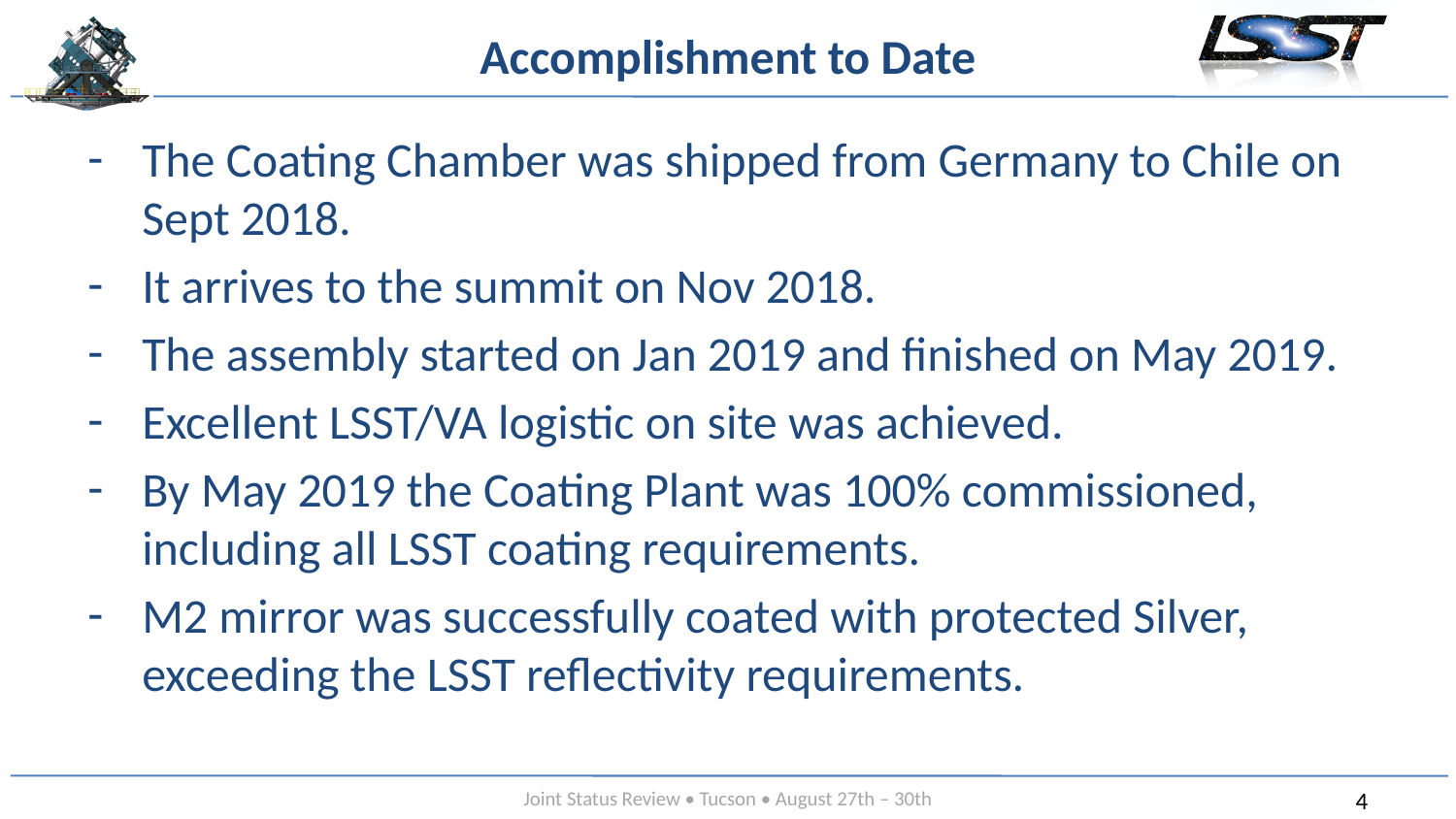

# Accomplishment to Date
The Coating Chamber was shipped from Germany to Chile on Sept 2018.
It arrives to the summit on Nov 2018.
The assembly started on Jan 2019 and finished on May 2019.
Excellent LSST/VA logistic on site was achieved.
By May 2019 the Coating Plant was 100% commissioned, including all LSST coating requirements.
M2 mirror was successfully coated with protected Silver, exceeding the LSST reflectivity requirements.